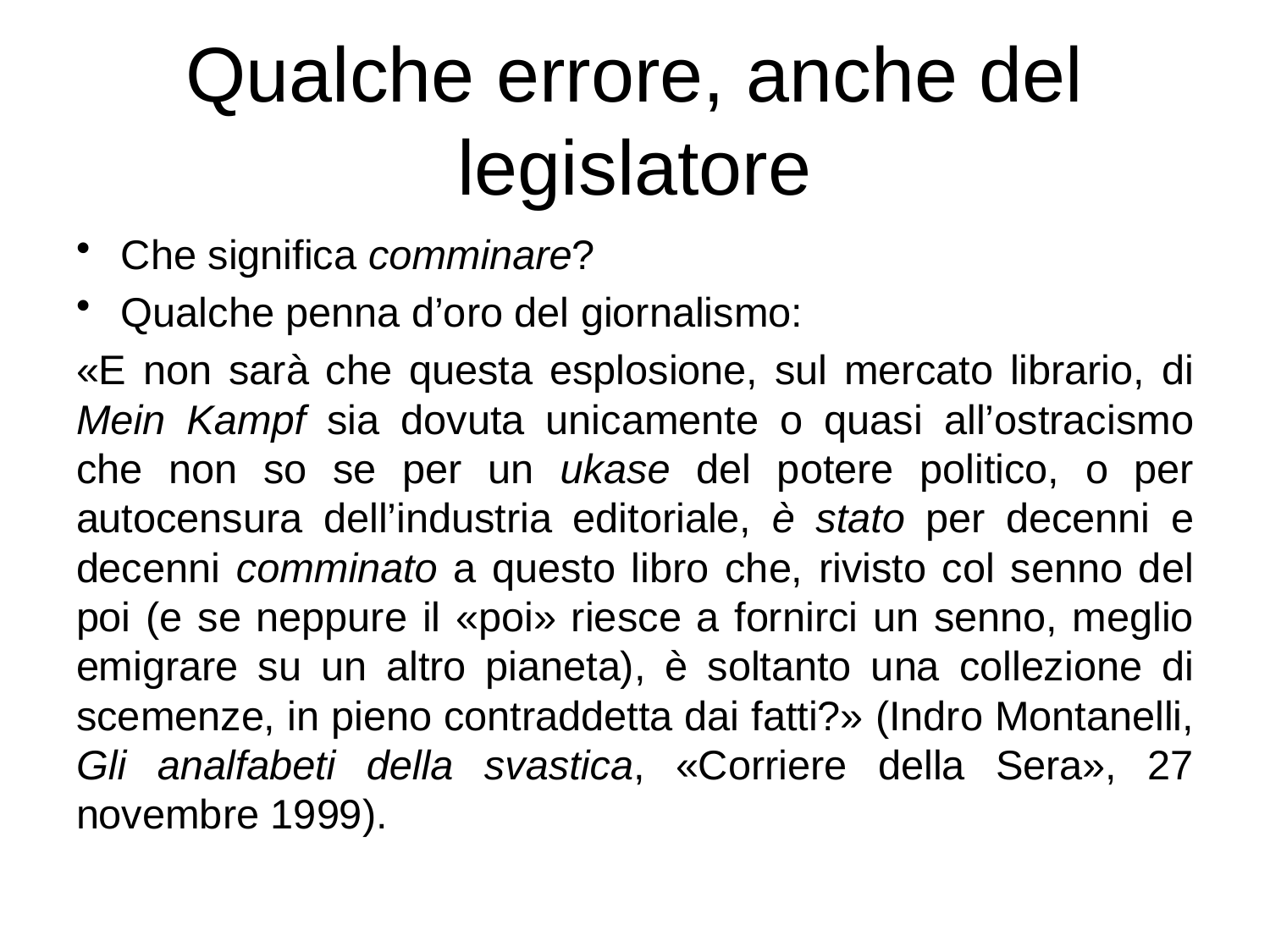

# Qualche errore, anche del legislatore
Che significa comminare?
Qualche penna d’oro del giornalismo:
«E non sarà che questa esplosione, sul mercato librario, di Mein Kampf sia dovuta unicamente o quasi all’ostracismo che non so se per un ukase del potere politico, o per autocensura dell’industria editoriale, è stato per decenni e decenni comminato a questo libro che, rivisto col senno del poi (e se neppure il «poi» riesce a fornirci un senno, meglio emigrare su un altro pianeta), è soltanto una collezione di scemenze, in pieno contraddetta dai fatti?» (Indro Montanelli, Gli analfabeti della svastica, «Corriere della Sera», 27 novembre 1999).